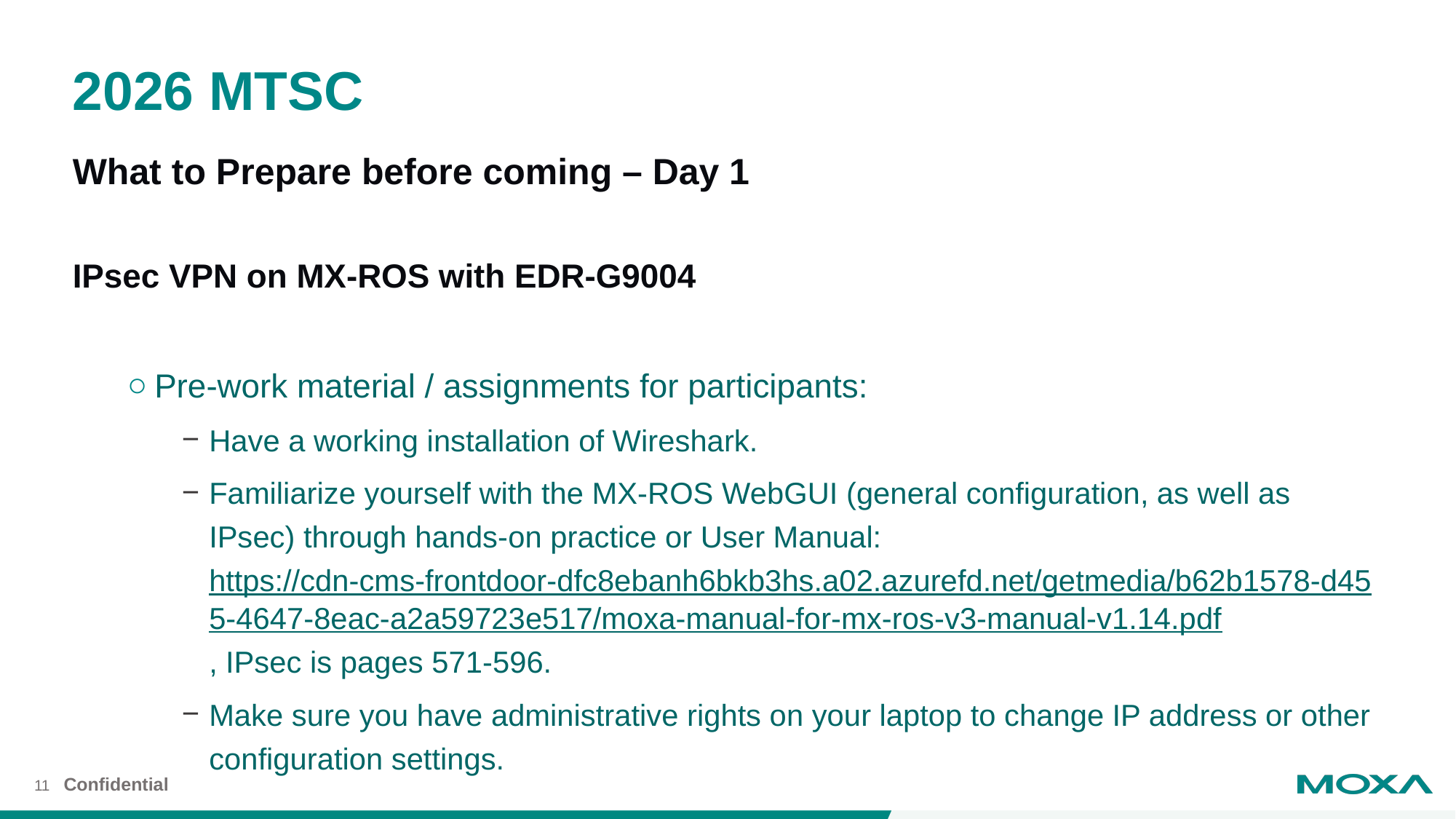

# 2026 MTSC
What to Prepare before coming – Day 1
IPsec VPN on MX-ROS with EDR-G9004

Pre-work material / assignments for participants:
Have a working installation of Wireshark.
Familiarize yourself with the MX-ROS WebGUI (general configuration, as well as IPsec) through hands-on practice or User Manual: https://cdn-cms-frontdoor-dfc8ebanh6bkb3hs.a02.azurefd.net/getmedia/b62b1578-d455-4647-8eac-a2a59723e517/moxa-manual-for-mx-ros-v3-manual-v1.14.pdf, IPsec is pages 571-596.
Make sure you have administrative rights on your laptop to change IP address or other configuration settings.